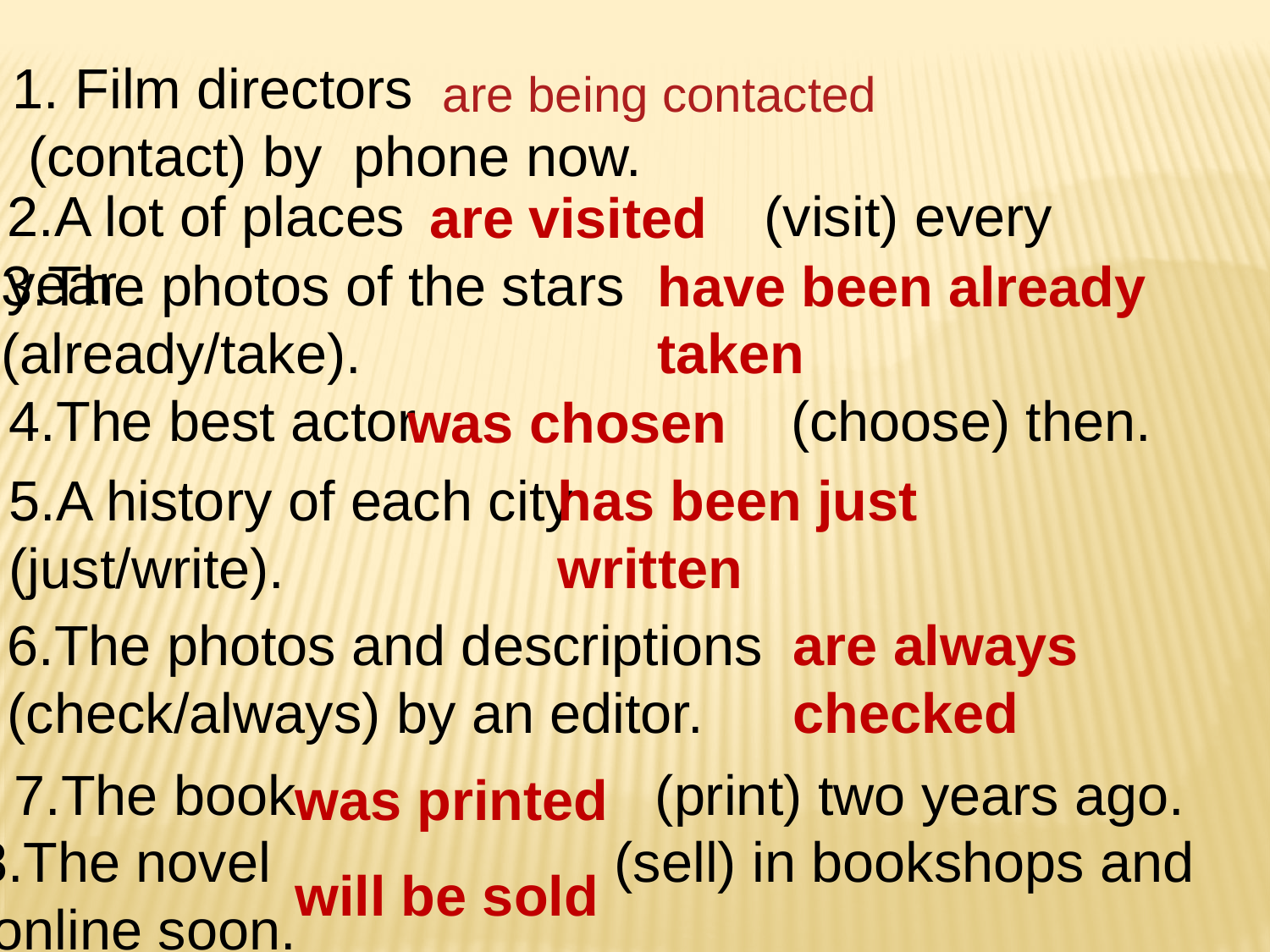

1. Film directors
 (contact) by  phone now.
    are being contacted

2.A lot of places                       (visit) every year .
are visited
3.The photos of the stars                           (already/take).
have been already taken
4.The best actor                        (choose) then.
was chosen
5.A history of each city
(just/write).
has been just written

6.The photos and descriptions                         (check/always) by an editor.

are always checked

7.The book                       (print) two years ago.

was printed

8.The novel                      (sell) in bookshops and
 online soon.

will be sold